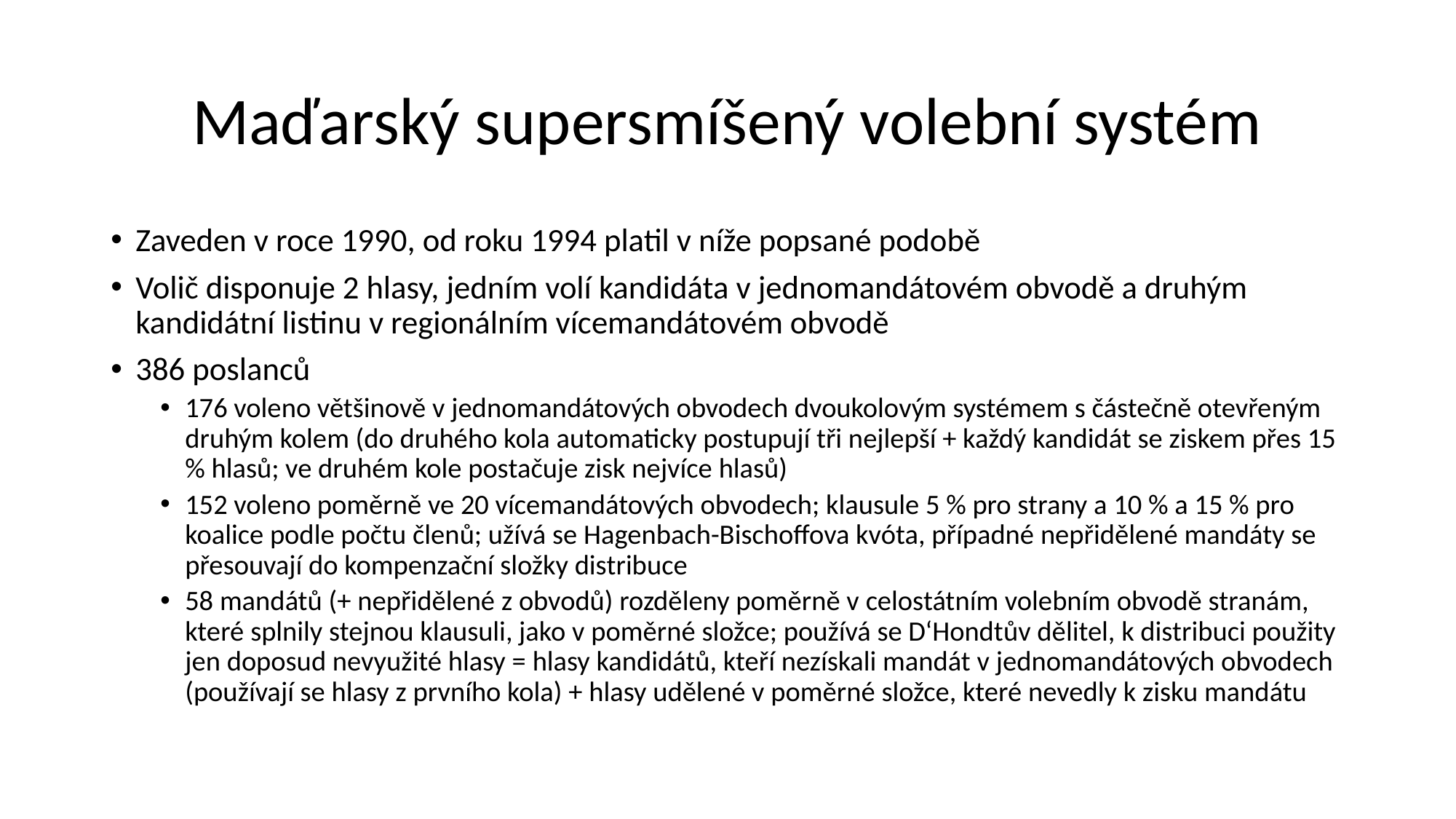

# Maďarský supersmíšený volební systém
Zaveden v roce 1990, od roku 1994 platil v níže popsané podobě
Volič disponuje 2 hlasy, jedním volí kandidáta v jednomandátovém obvodě a druhým kandidátní listinu v regionálním vícemandátovém obvodě
386 poslanců
176 voleno většinově v jednomandátových obvodech dvoukolovým systémem s částečně otevřeným druhým kolem (do druhého kola automaticky postupují tři nejlepší + každý kandidát se ziskem přes 15 % hlasů; ve druhém kole postačuje zisk nejvíce hlasů)
152 voleno poměrně ve 20 vícemandátových obvodech; klausule 5 % pro strany a 10 % a 15 % pro koalice podle počtu členů; užívá se Hagenbach-Bischoffova kvóta, případné nepřidělené mandáty se přesouvají do kompenzační složky distribuce
58 mandátů (+ nepřidělené z obvodů) rozděleny poměrně v celostátním volebním obvodě stranám, které splnily stejnou klausuli, jako v poměrné složce; používá se D‘Hondtův dělitel, k distribuci použity jen doposud nevyužité hlasy = hlasy kandidátů, kteří nezískali mandát v jednomandátových obvodech (používají se hlasy z prvního kola) + hlasy udělené v poměrné složce, které nevedly k zisku mandátu